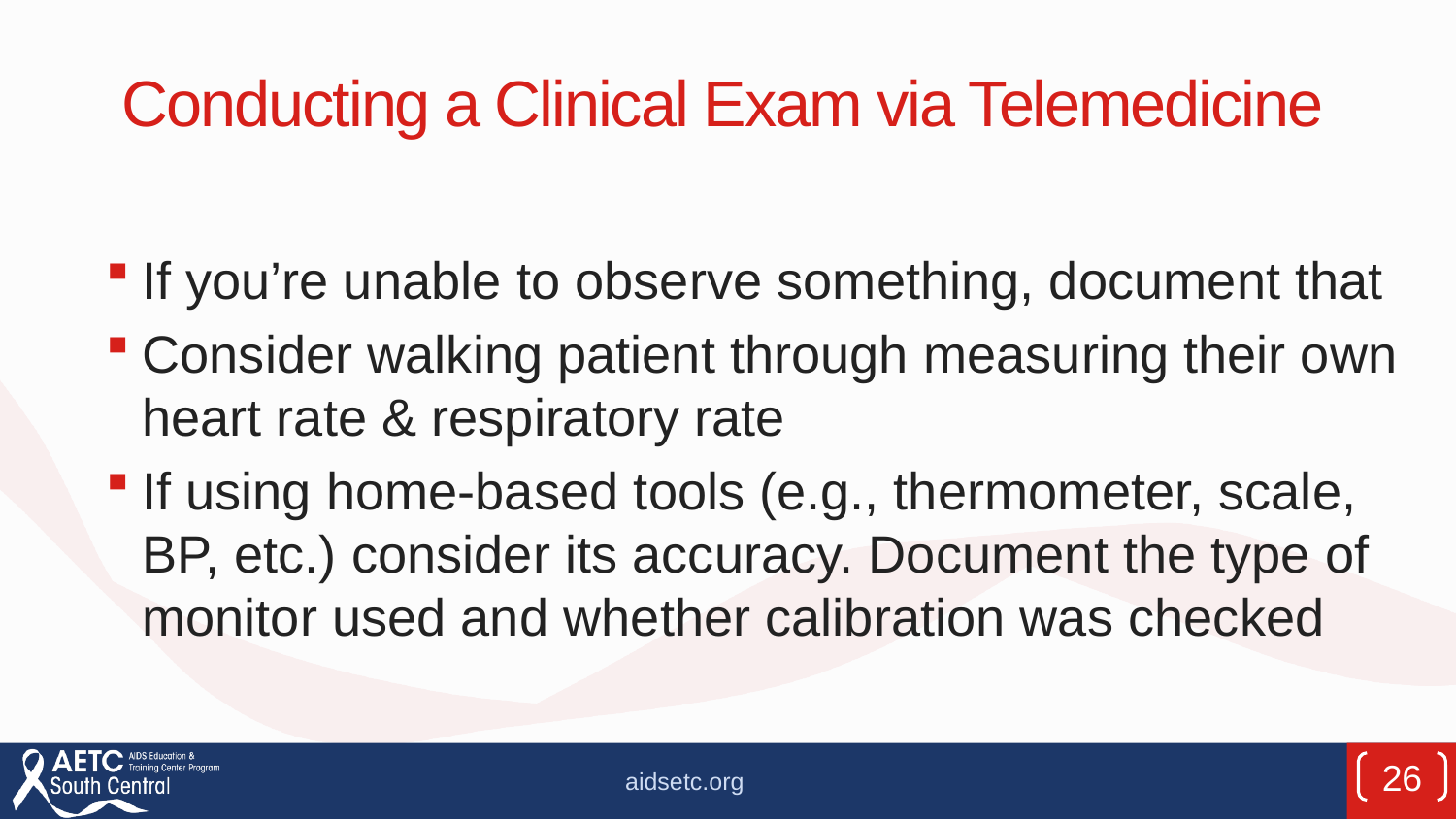

# Conducting a Clinical Exam via Telemedicine
If you’re unable to observe something, document that
Consider walking patient through measuring their own heart rate & respiratory rate
If using home-based tools (e.g., thermometer, scale, BP, etc.) consider its accuracy. Document the type of monitor used and whether calibration was checked

26
aidsetc.org